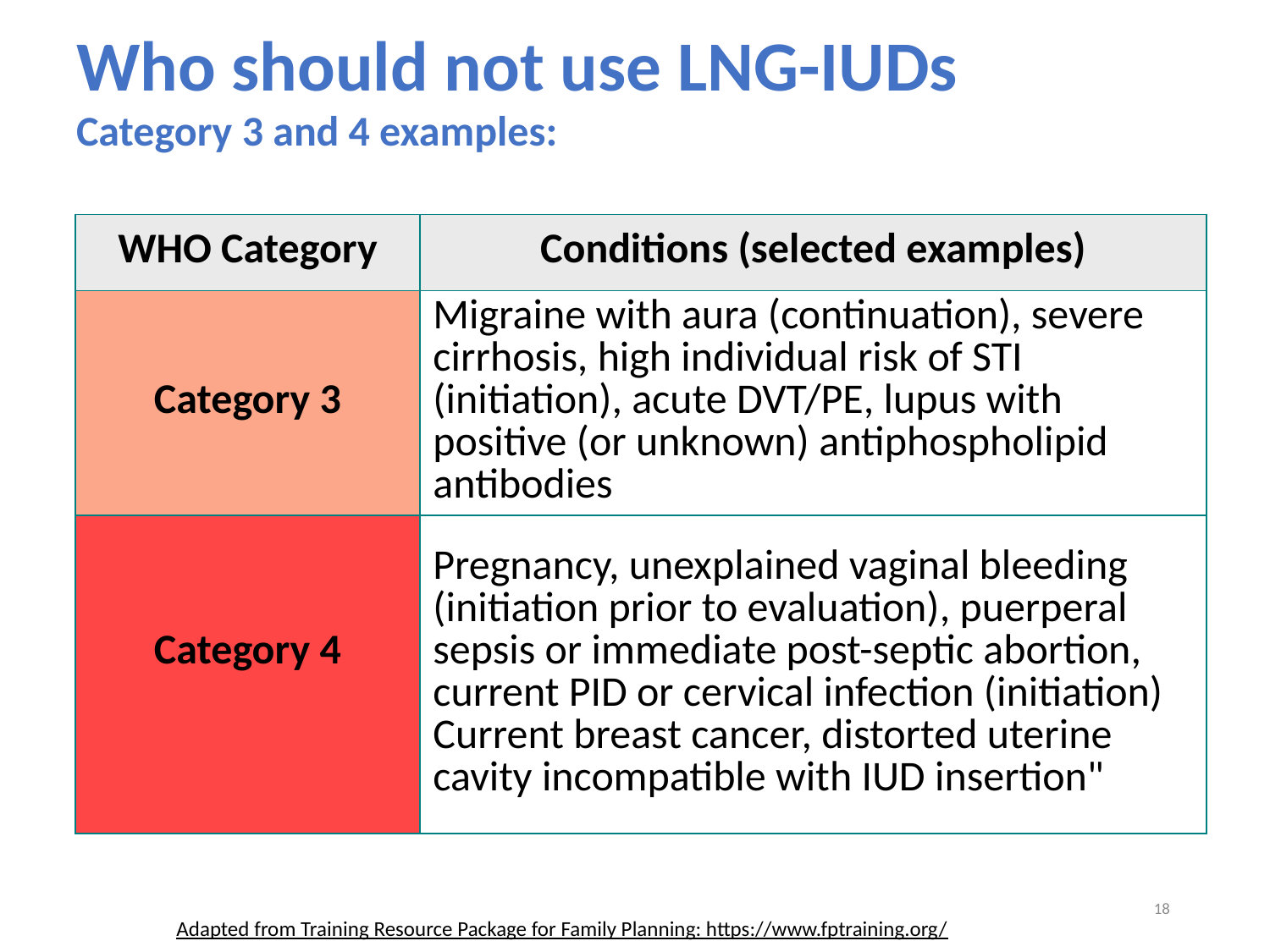

Who should not use LNG-IUDs
Category 3 and 4 examples:
| WHO Category | Conditions (selected examples) |
| --- | --- |
| Category 3 | Migraine with aura (continuation), severe cirrhosis, high individual risk of STI (initiation), acute DVT/PE, lupus with positive (or unknown) antiphospholipid antibodies |
| Category 4 | Pregnancy, unexplained vaginal bleeding (initiation prior to evaluation), puerperal sepsis or immediate post-septic abortion, current PID or cervical infection (initiation) Current breast cancer, distorted uterine cavity incompatible with IUD insertion" |
18
Adapted from Training Resource Package for Family Planning: https://www.fptraining.org/